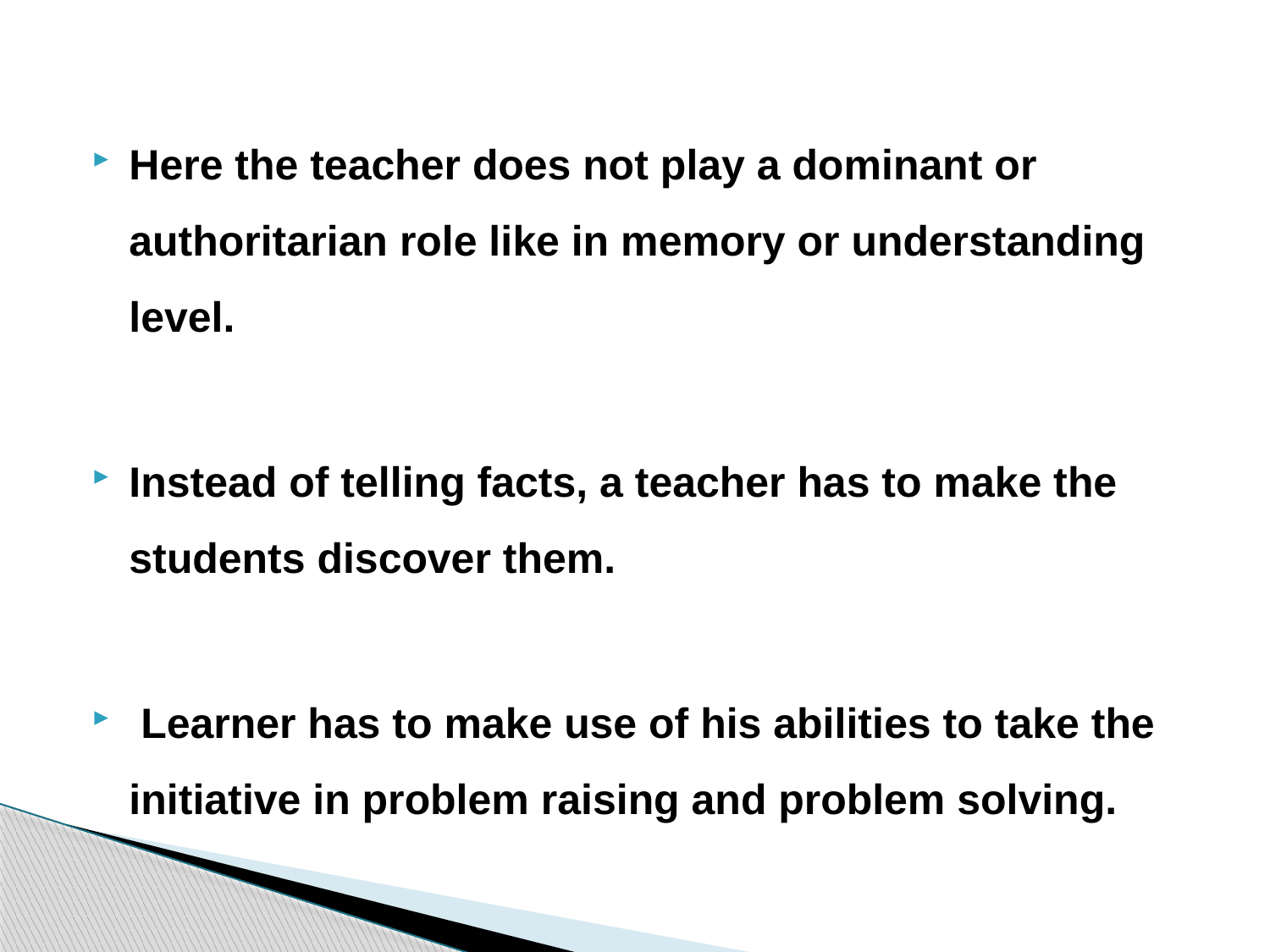

Here the teacher does not play a dominant or authoritarian role like in memory or understanding level.

Instead of telling facts, a teacher has to make the students discover them.

 Learner has to make use of his abilities to take the initiative in problem raising and problem solving.